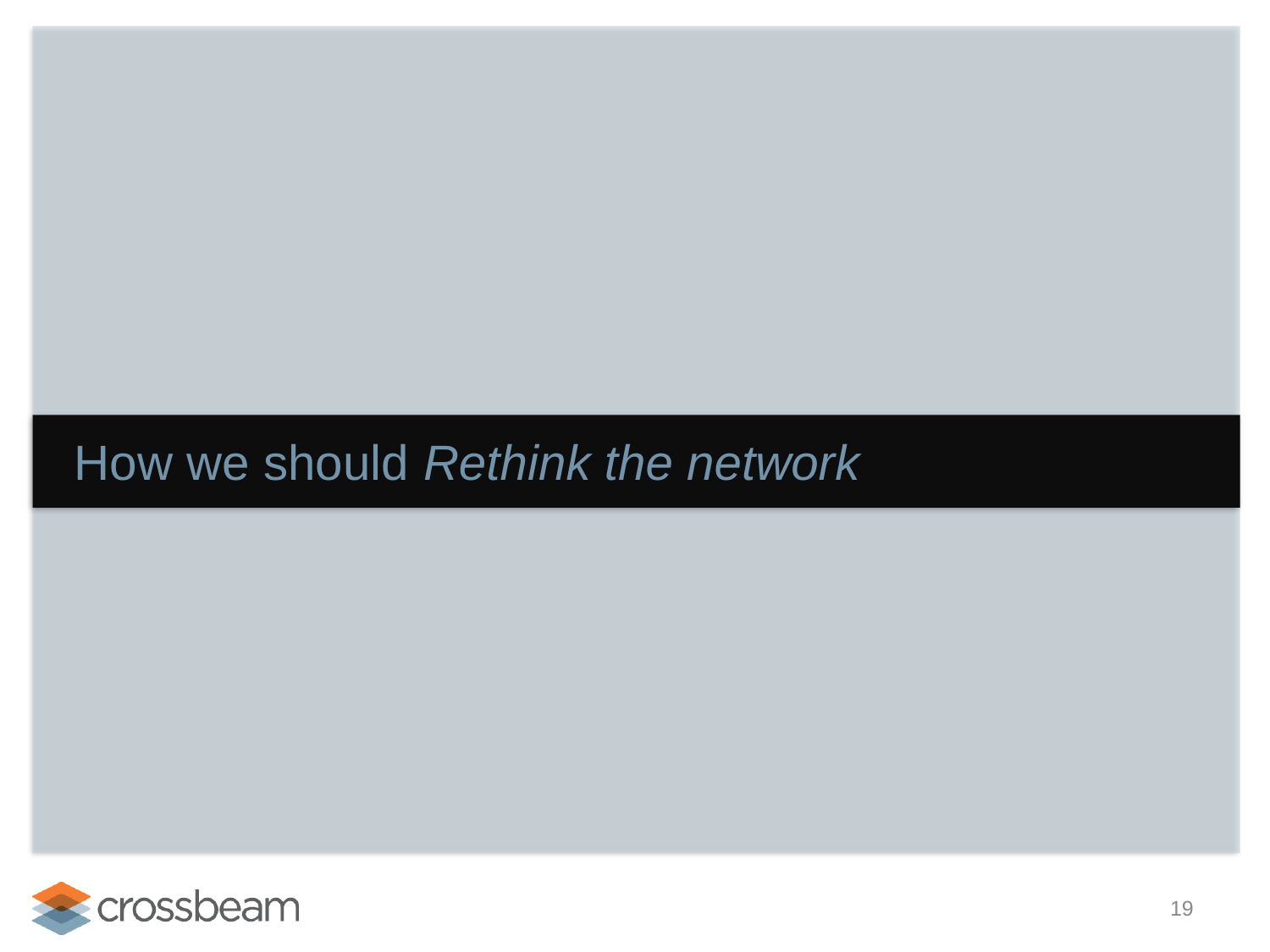

How we should Rethink the network
19